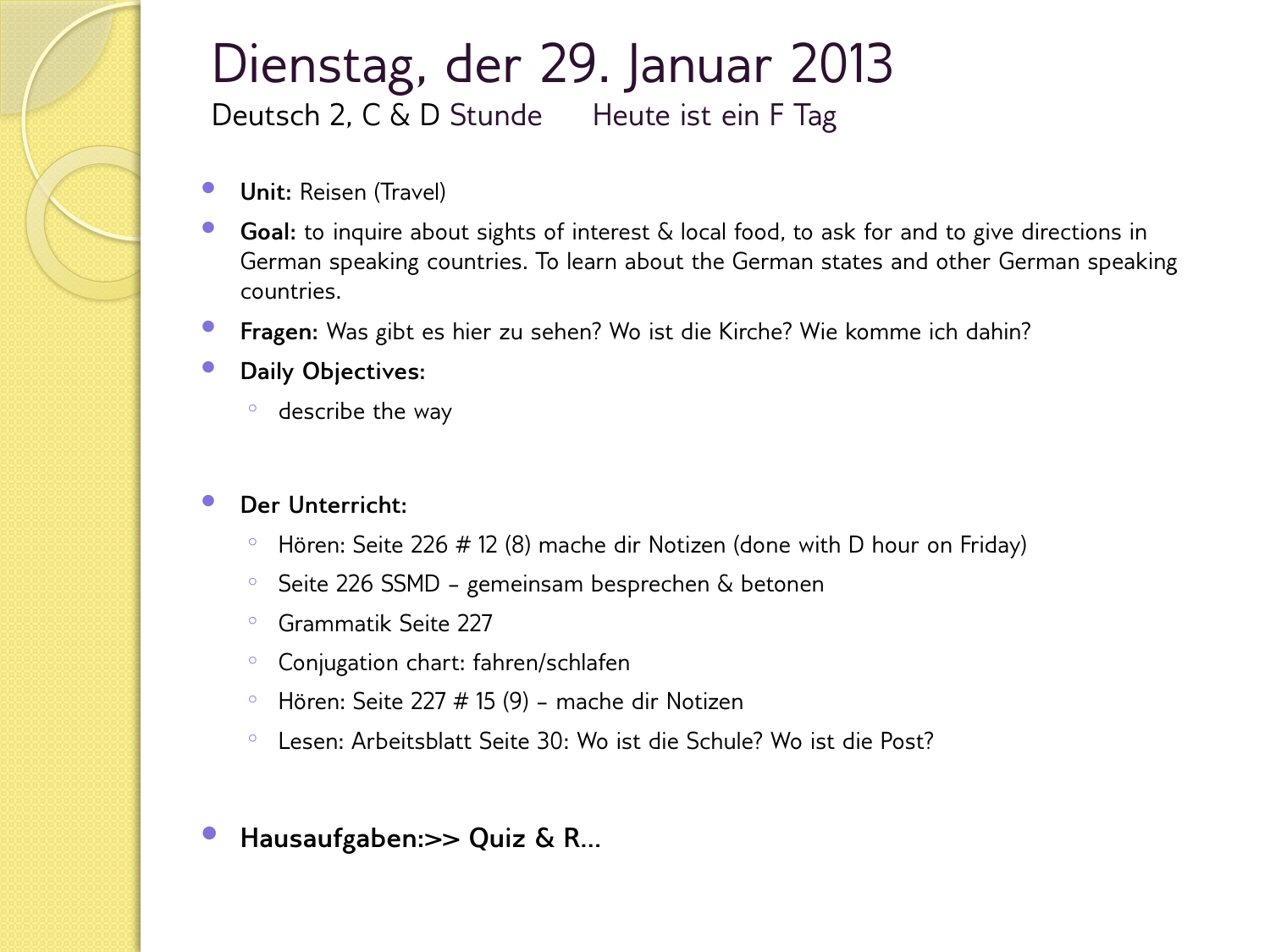

# Dienstag, der 29. Januar 2013 Deutsch 2, C & D Stunde	Heute ist ein F Tag
Unit: Reisen (Travel)
Goal: to inquire about sights of interest & local food, to ask for and to give directions in German speaking countries. To learn about the German states and other German speaking countries.
Fragen: Was gibt es hier zu sehen? Wo ist die Kirche? Wie komme ich dahin?
Daily Objectives:
describe the way

Der Unterricht:
Hören: Seite 226 # 12 (8) mache dir Notizen (done with D hour on Friday)
Seite 226 SSMD – gemeinsam besprechen & betonen
Grammatik Seite 227
Conjugation chart: fahren/schlafen
Hören: Seite 227 # 15 (9) – mache dir Notizen
Lesen: Arbeitsblatt Seite 30: Wo ist die Schule? Wo ist die Post?

Hausaufgaben:>> Quiz & R…